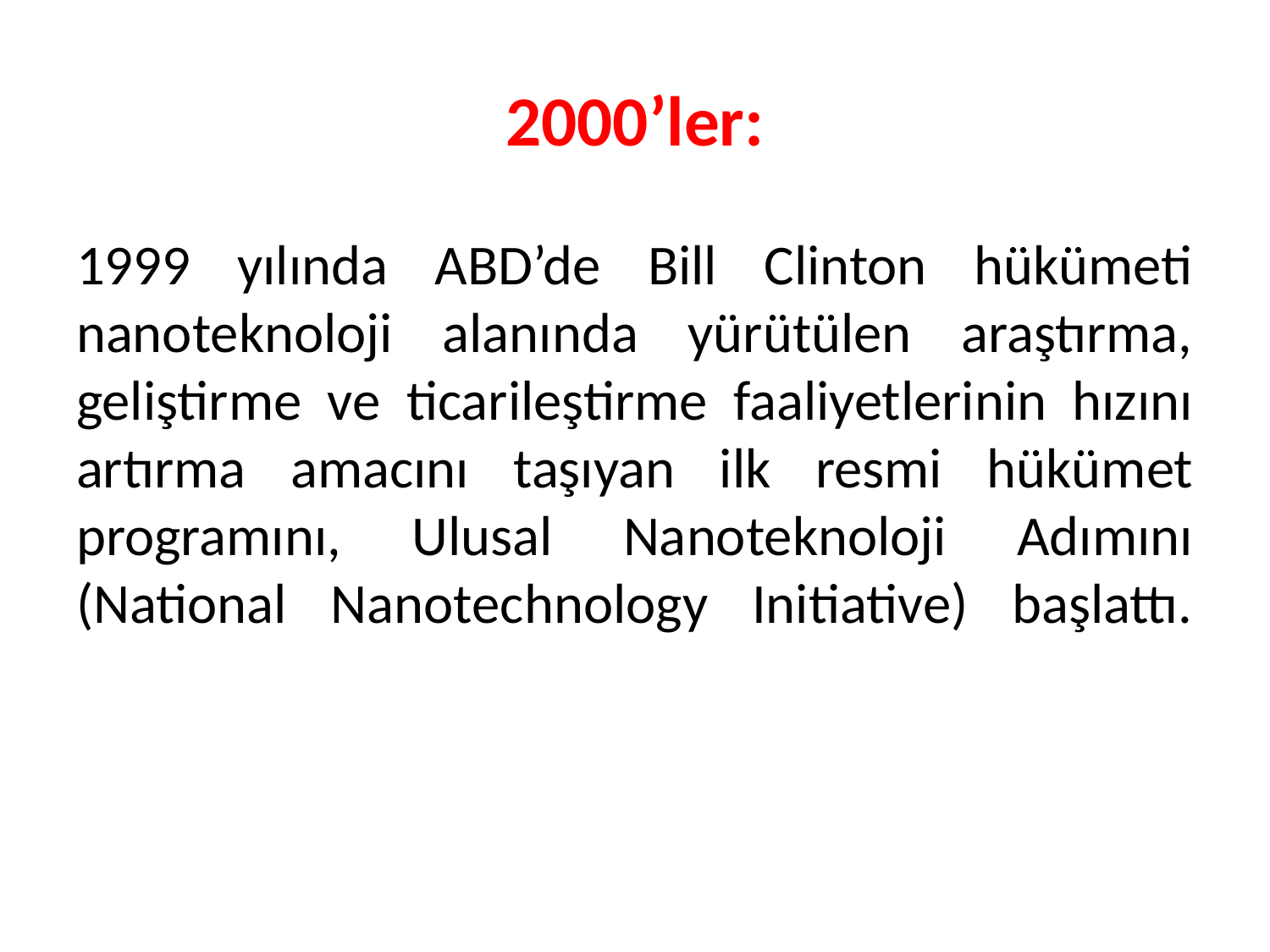

# 2000’ler:
1999 yılında ABD’de Bill Clinton hükümeti nanoteknoloji alanında yürütülen araştırma, geliştirme ve ticarileştirme faaliyetlerinin hızını artırma amacını taşıyan ilk resmi hükümet programını, Ulusal Nanoteknoloji Adımını (National Nanotechnology Initiative) başlattı.